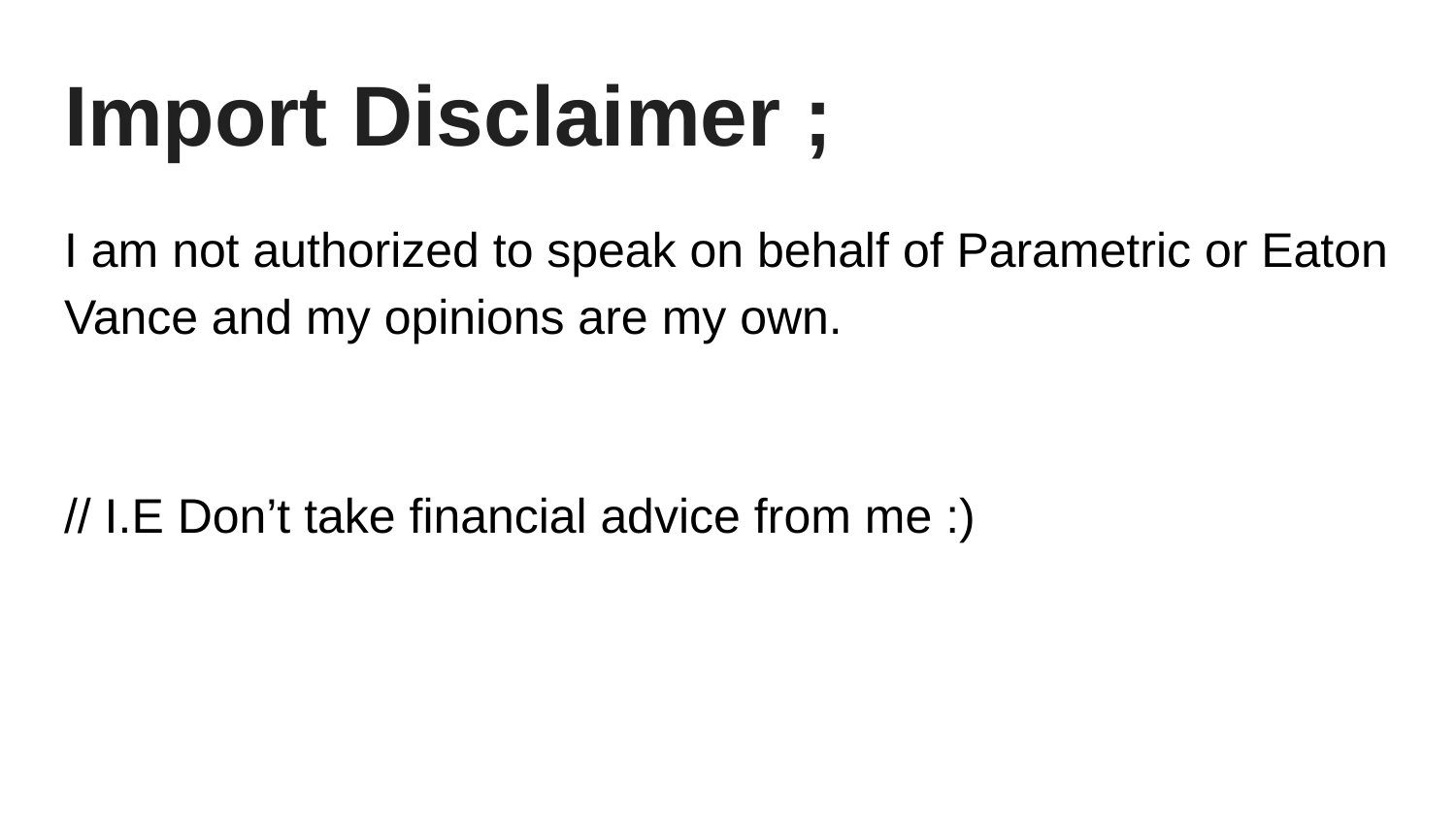

# Import Disclaimer ;
I am not authorized to speak on behalf of Parametric or Eaton Vance and my opinions are my own.

// I.E Don’t take financial advice from me :)